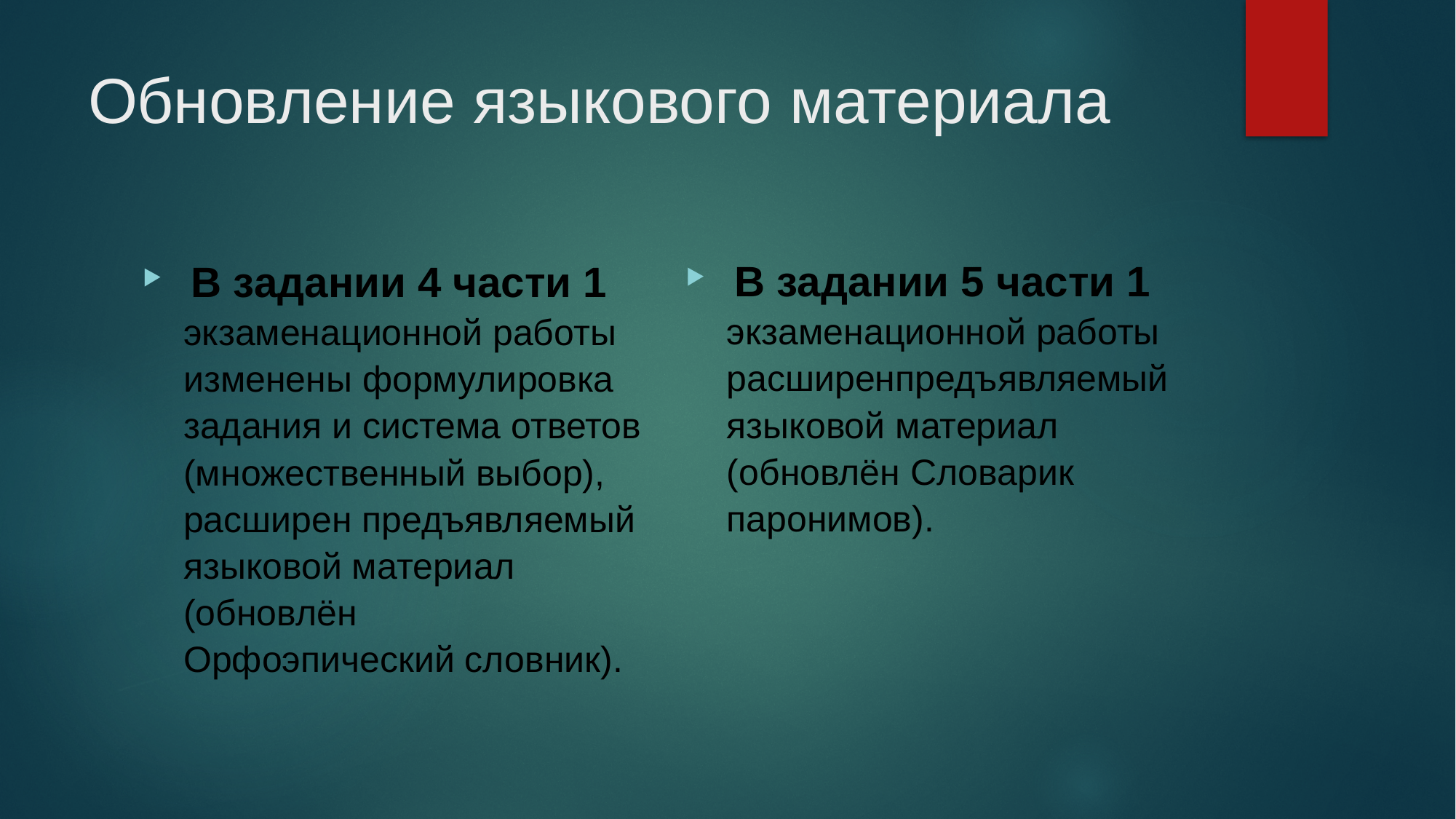

# Обновление языкового материала
 В задании 5 части 1 экзаменационной работы расширенпредъявляемый  языковой материал (обновлён Словарик паронимов).

 В задании 4 части 1 экзаменационной работы изменены формулировка  задания и система ответов (множественный выбор), расширен предъявляемый языковой материал (обновлён Орфоэпический словник).